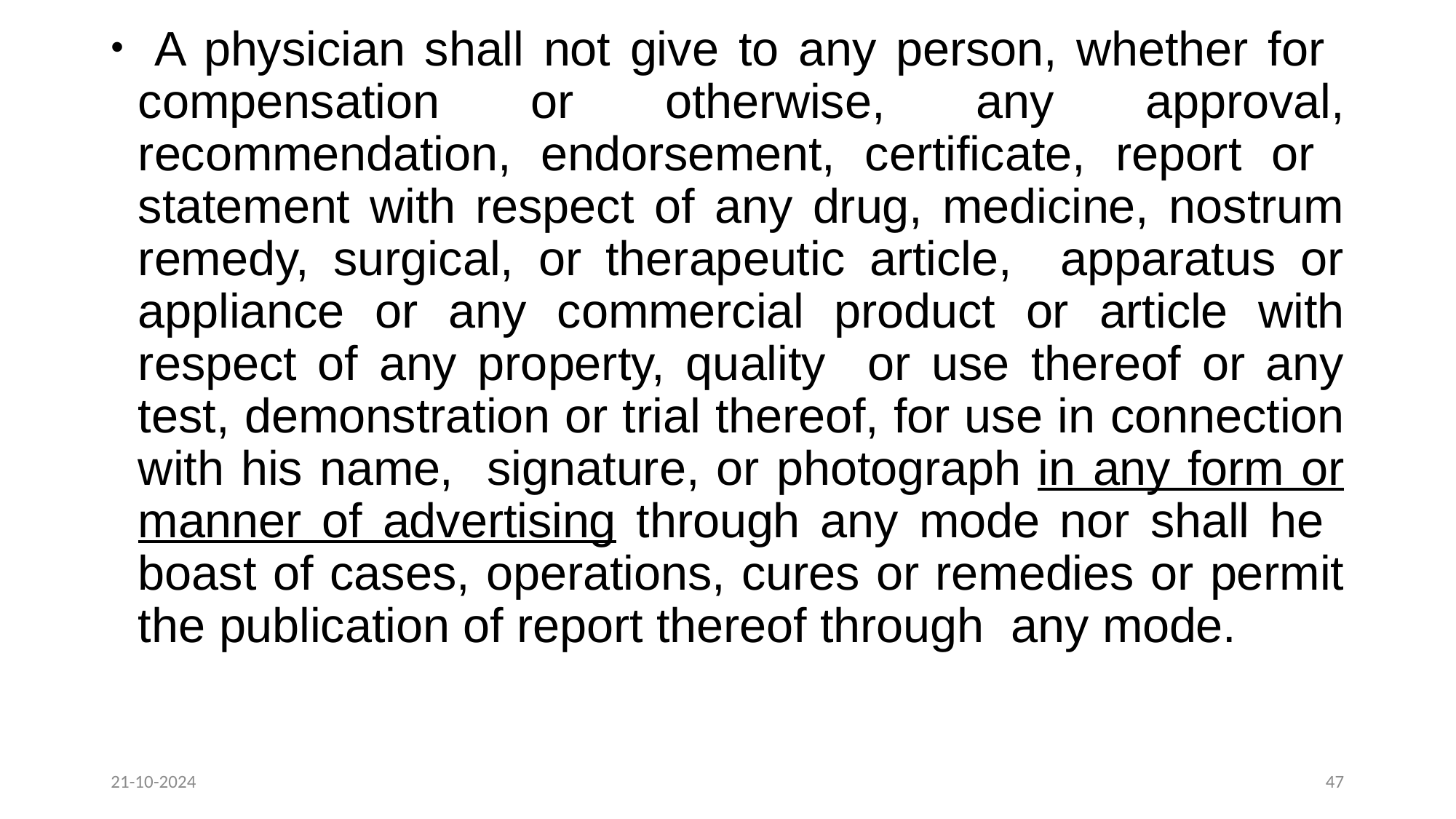

A physician shall not give to any person, whether for  compensation or otherwise, any approval, recommendation, endorsement, certificate, report or  statement with respect of any drug, medicine, nostrum remedy, surgical, or therapeutic article,  apparatus or appliance or any commercial product or article with respect of any property, quality  or use thereof or any test, demonstration or trial thereof, for use in connection with his name,  signature, or photograph in any form or manner of advertising through any mode nor shall he  boast of cases, operations, cures or remedies or permit the publication of report thereof through  any mode.

21-10-2024
47